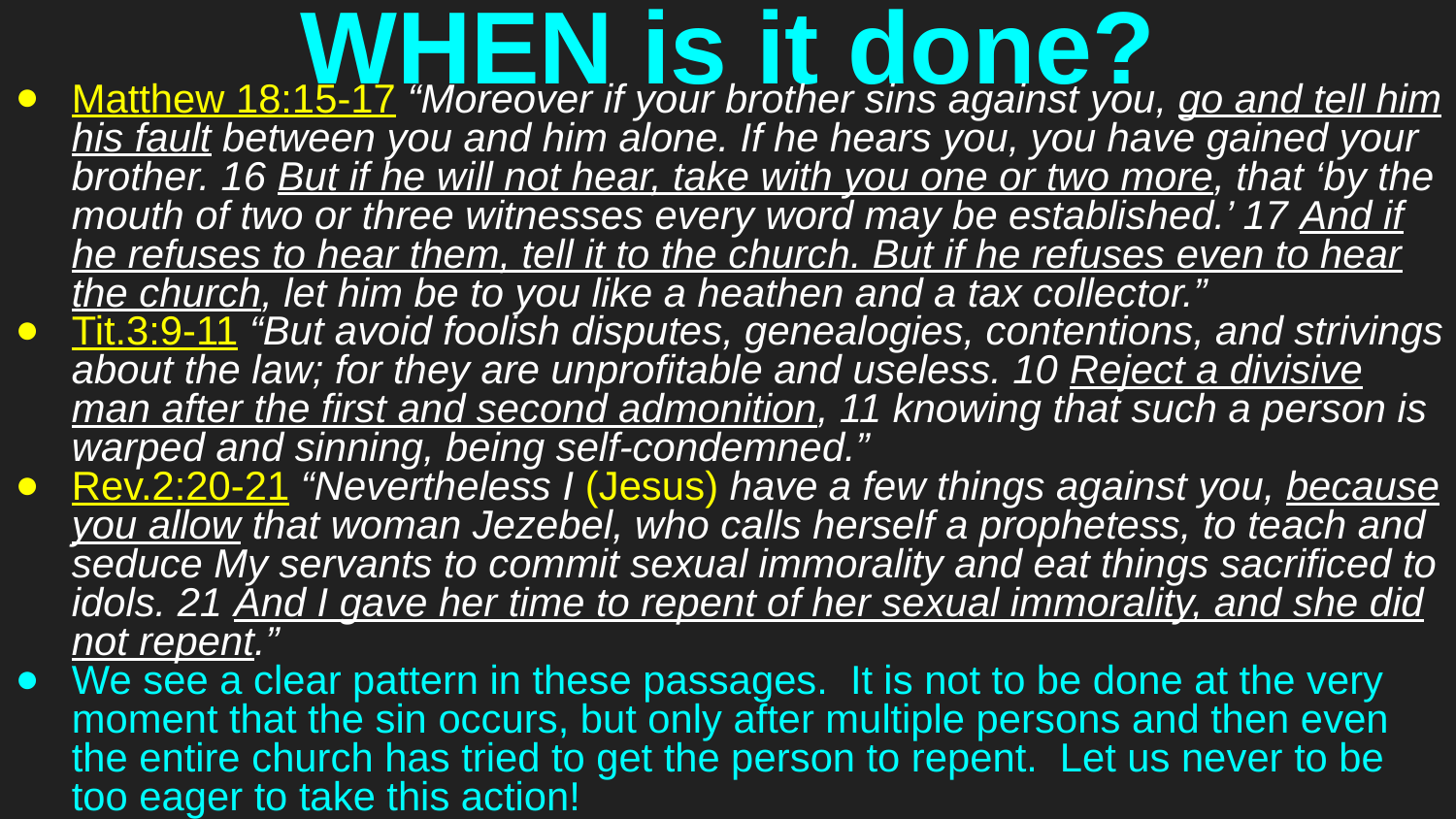

# WHEN is it done?
Matthew 18:15-17 “Moreover if your brother sins against you, go and tell him his fault between you and him alone. If he hears you, you have gained your brother. 16 But if he will not hear, take with you one or two more, that ‘by the mouth of two or three witnesses every word may be established.’ 17 And if he refuses to hear them, tell it to the church. But if he refuses even to hear the church, let him be to you like a heathen and a tax collector.”
Tit.3:9-11 “But avoid foolish disputes, genealogies, contentions, and strivings about the law; for they are unprofitable and useless. 10 Reject a divisive man after the first and second admonition, 11 knowing that such a person is warped and sinning, being self-condemned.”
Rev.2:20-21 “Nevertheless I (Jesus) have a few things against you, because you allow that woman Jezebel, who calls herself a prophetess, to teach and seduce My servants to commit sexual immorality and eat things sacrificed to idols. 21 And I gave her time to repent of her sexual immorality, and she did not repent.”
We see a clear pattern in these passages.  It is not to be done at the very moment that the sin occurs, but only after multiple persons and then even the entire church has tried to get the person to repent.  Let us never to be too eager to take this action!